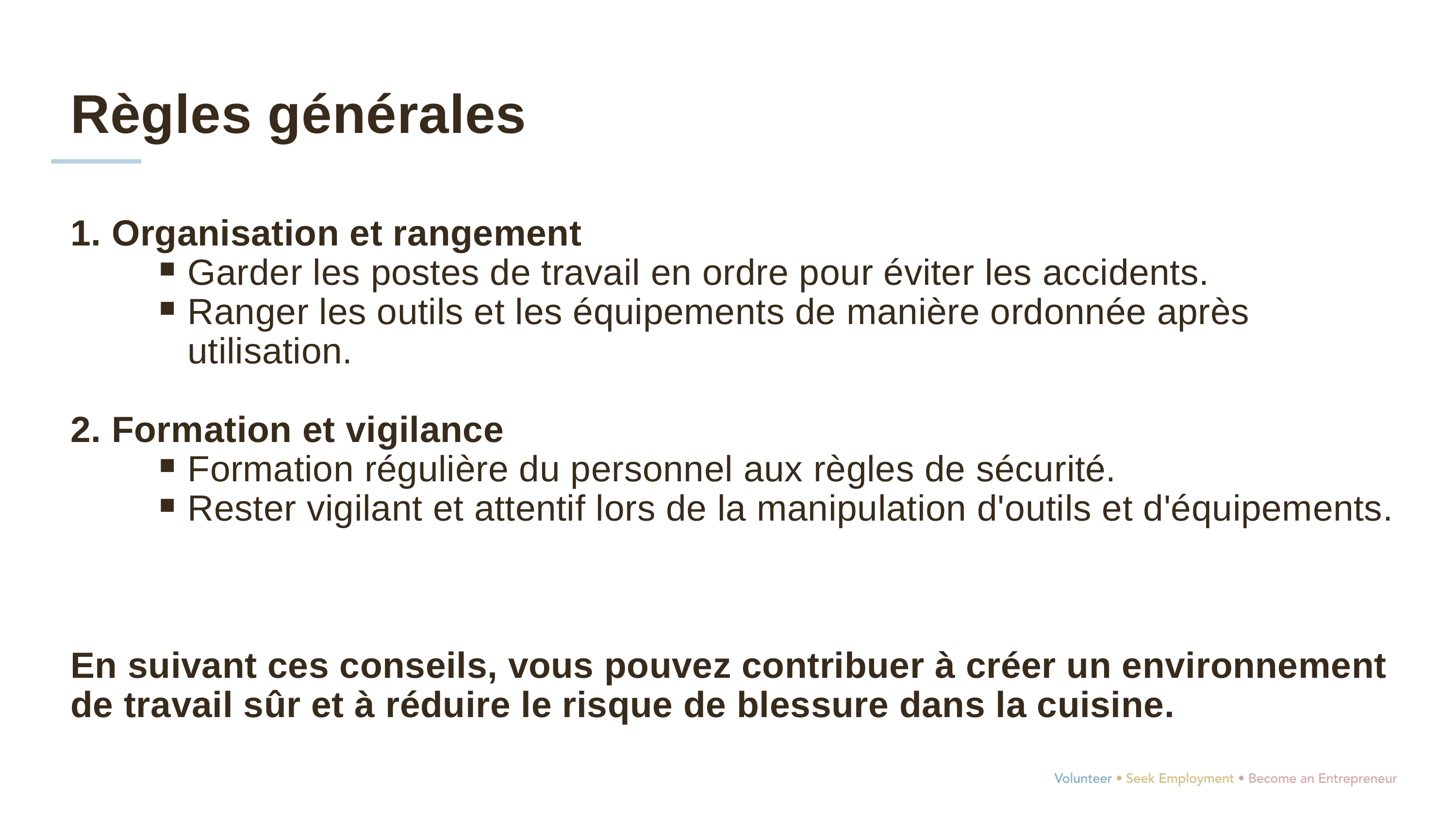

Règles générales

1. Organisation et rangement
Garder les postes de travail en ordre pour éviter les accidents.
Ranger les outils et les équipements de manière ordonnée après utilisation.

2. Formation et vigilance
Formation régulière du personnel aux règles de sécurité.
Rester vigilant et attentif lors de la manipulation d'outils et d'équipements.

En suivant ces conseils, vous pouvez contribuer à créer un environnement de travail sûr et à réduire le risque de blessure dans la cuisine.